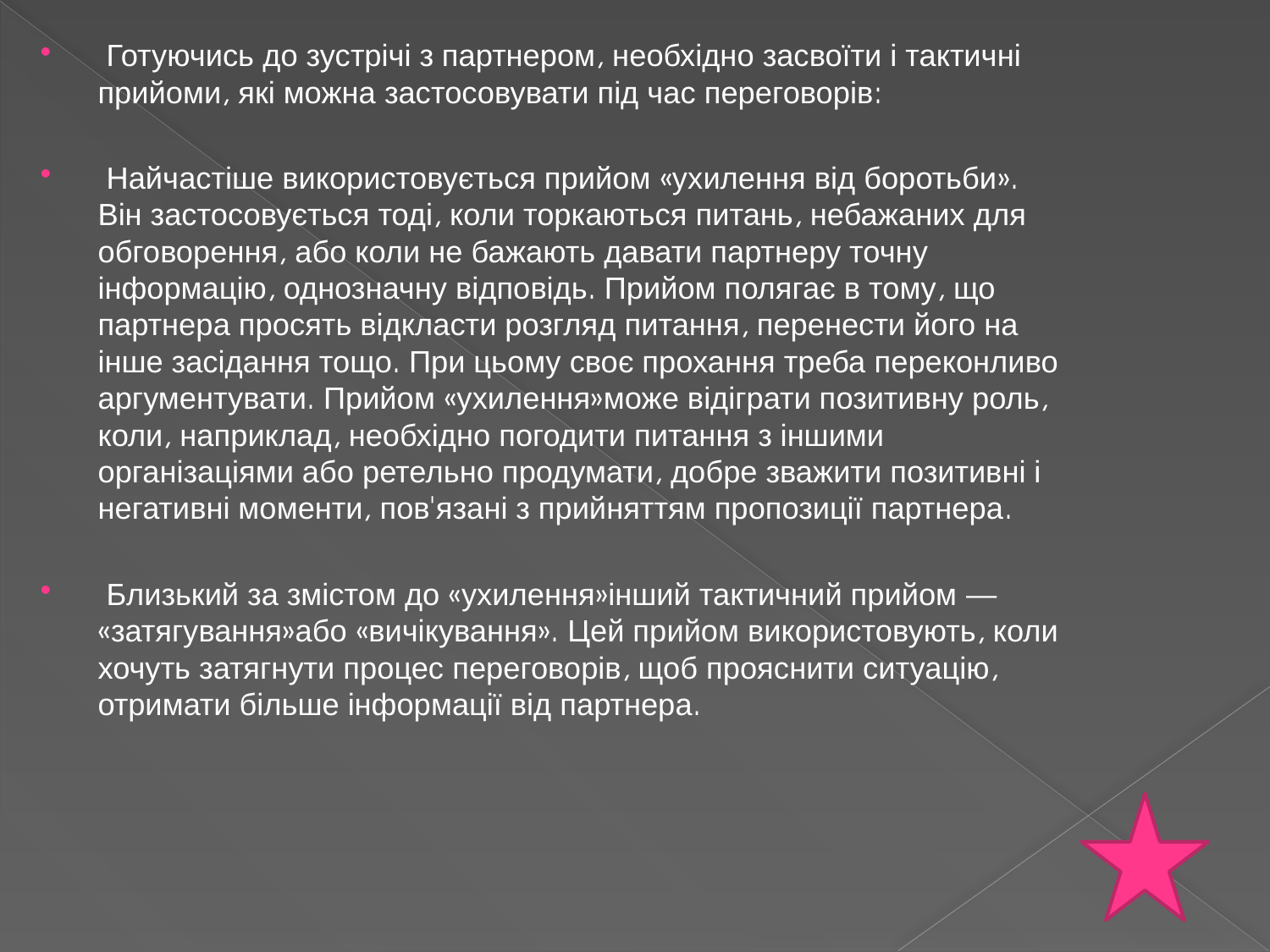

Готуючись до зустрічі з партнером, необхідно засвоїти і тактичні прийоми, які можна застосовувати під час переговорів:

 Найчастіше використовується прийом «ухилення від боротьби». Він застосовується тоді, коли торкаються питань, небажаних для обговорення, або коли не бажають давати партнеру точну інформацію, однозначну відповідь. Прийом полягає в тому, що партнера просять відкласти розгляд питання, перенести його на інше засідання тощо. При цьому своє прохання треба переконливо аргументувати. Прийом «ухилення»може відіграти позитивну роль, коли, наприклад, необхідно погодити питання з іншими організаціями або ретельно продумати, добре зважити позитивні і негативні моменти, пов'язані з прийняттям пропозиції партнера.

 Близький за змістом до «ухилення»інший тактичний прийом — «затягування»або «вичікування». Цей прийом використовують, коли хочуть затягнути процес переговорів, щоб прояснити ситуацію, отримати більше інформації від партнера.